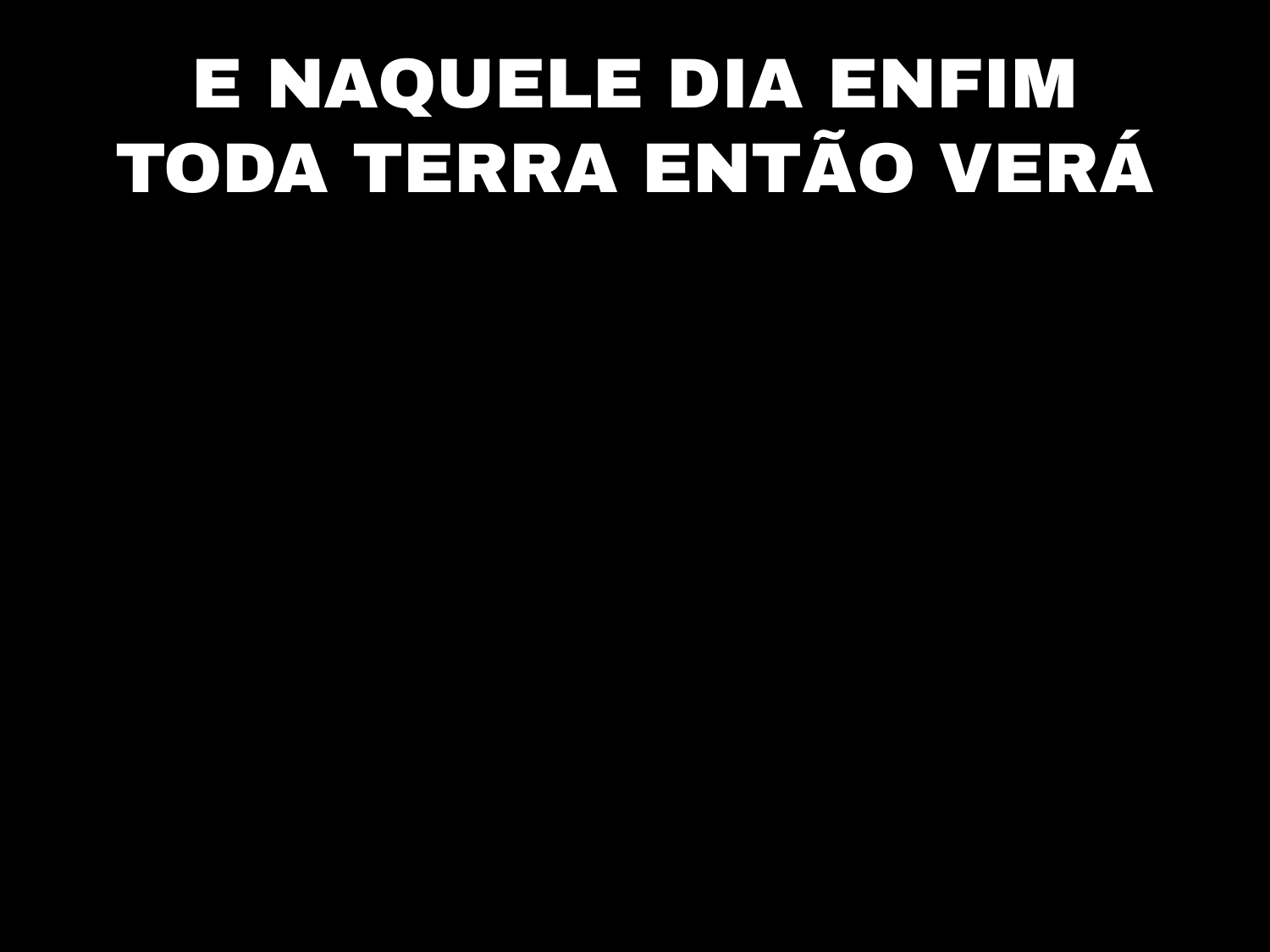

# E NAQUELE DIA ENFIM TODA TERRA ENTÃO VERÁ